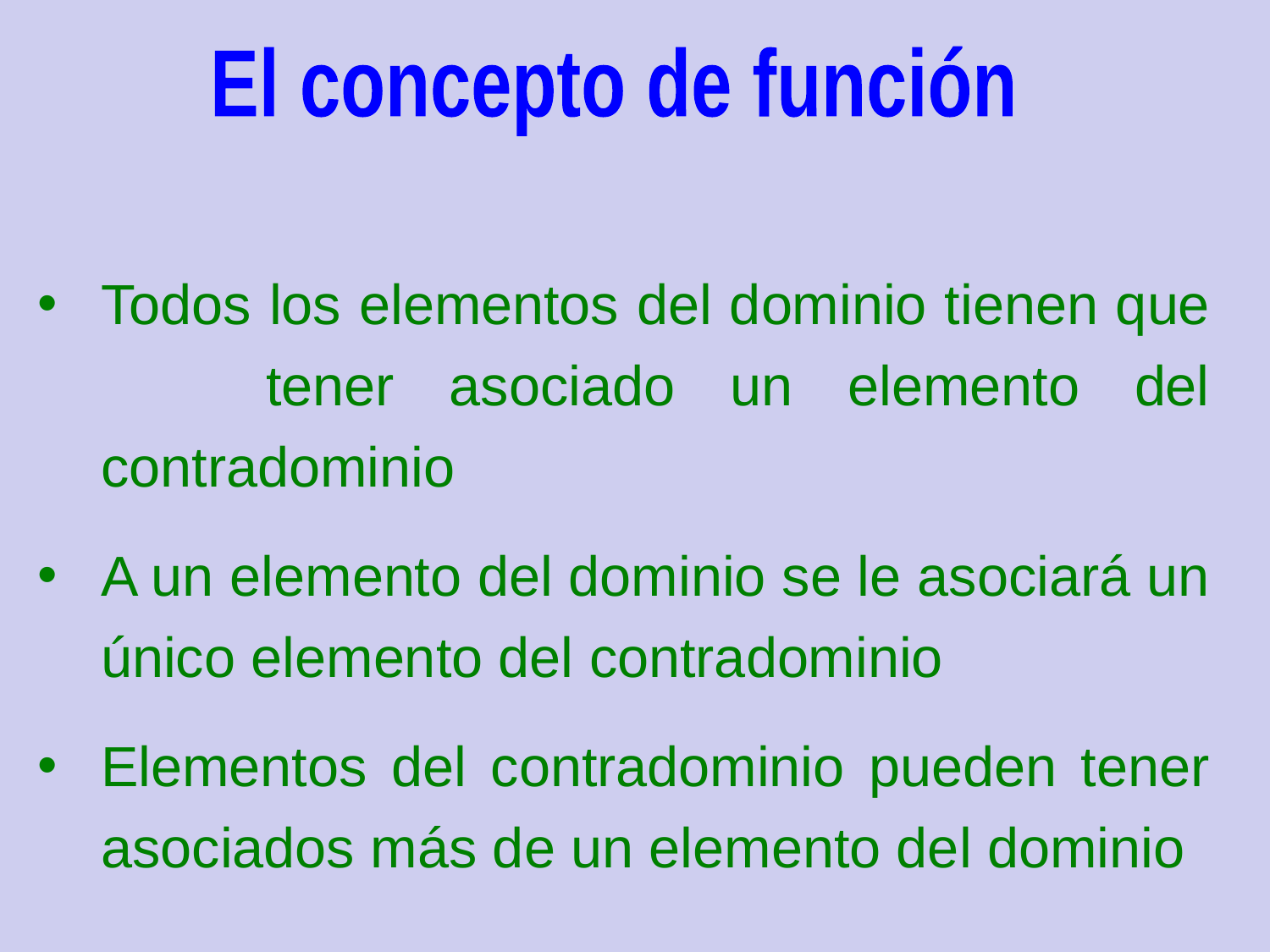

El concepto de función
Todos los elementos del dominio tienen que    tener asociado un elemento del contradominio
A un elemento del dominio se le asociará un único elemento del contradominio
Elementos del contradominio pueden tener asociados más de un elemento del dominio